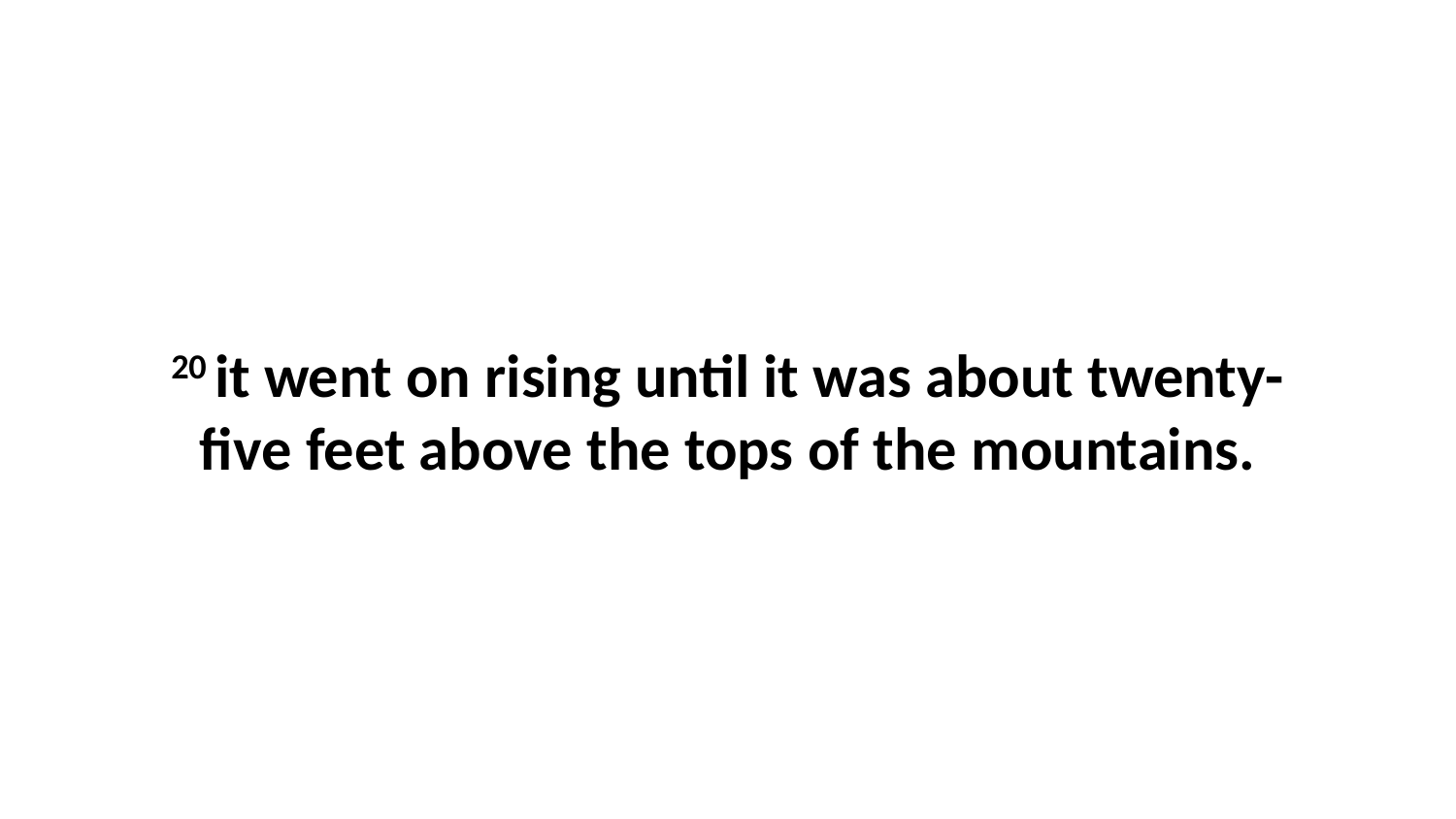

20 it went on rising until it was about twenty-five feet above the tops of the mountains.